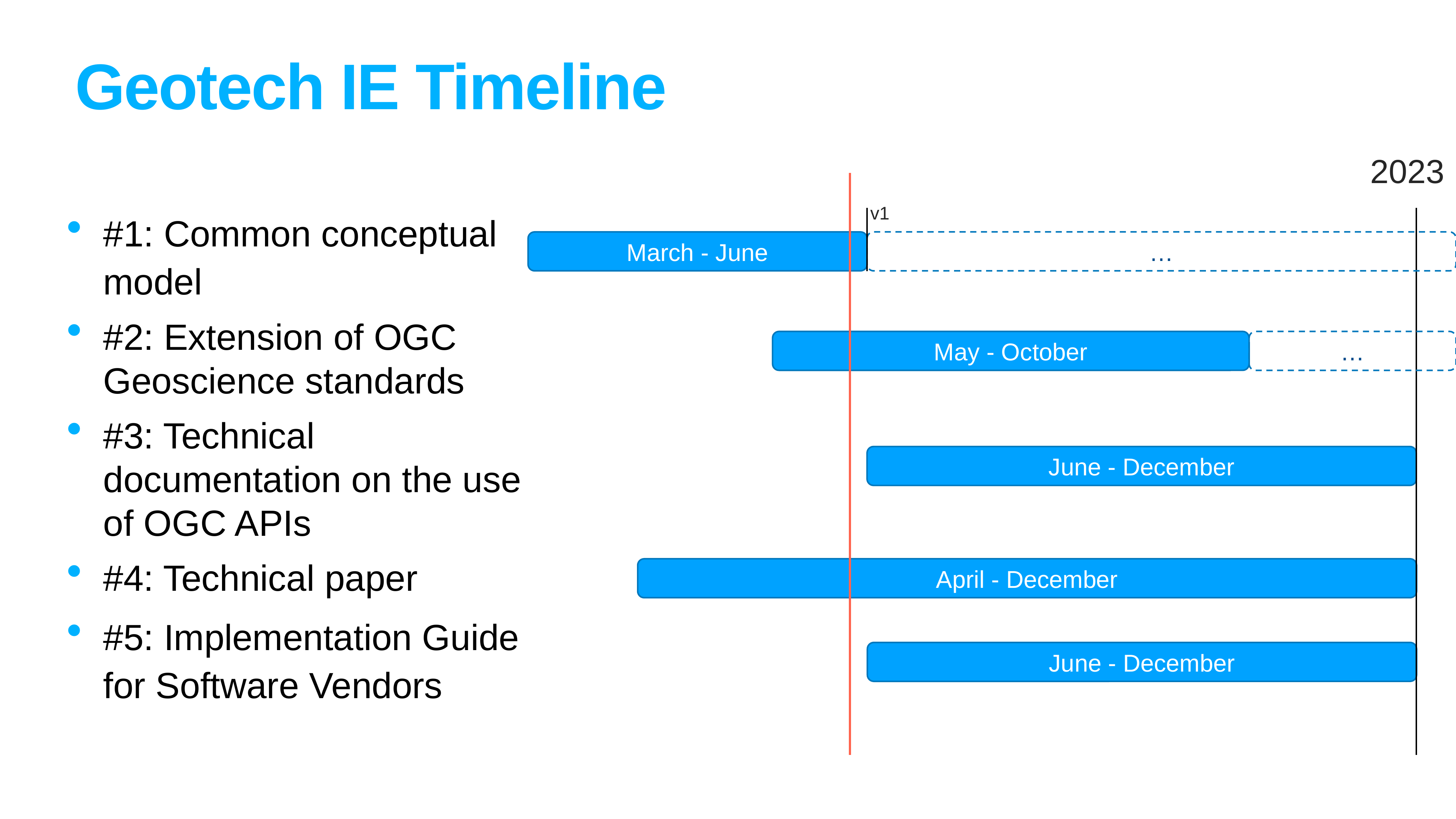

# Geotech IE Timeline
2023
v1
#1: Common conceptual model
#2: Extension of OGC Geoscience standards
#3: Technical documentation on the use of OGC APIs
#4: Technical paper
#5: Implementation Guide for Software Vendors

March - June
…
May - October
…
June - December
April - December
June - December